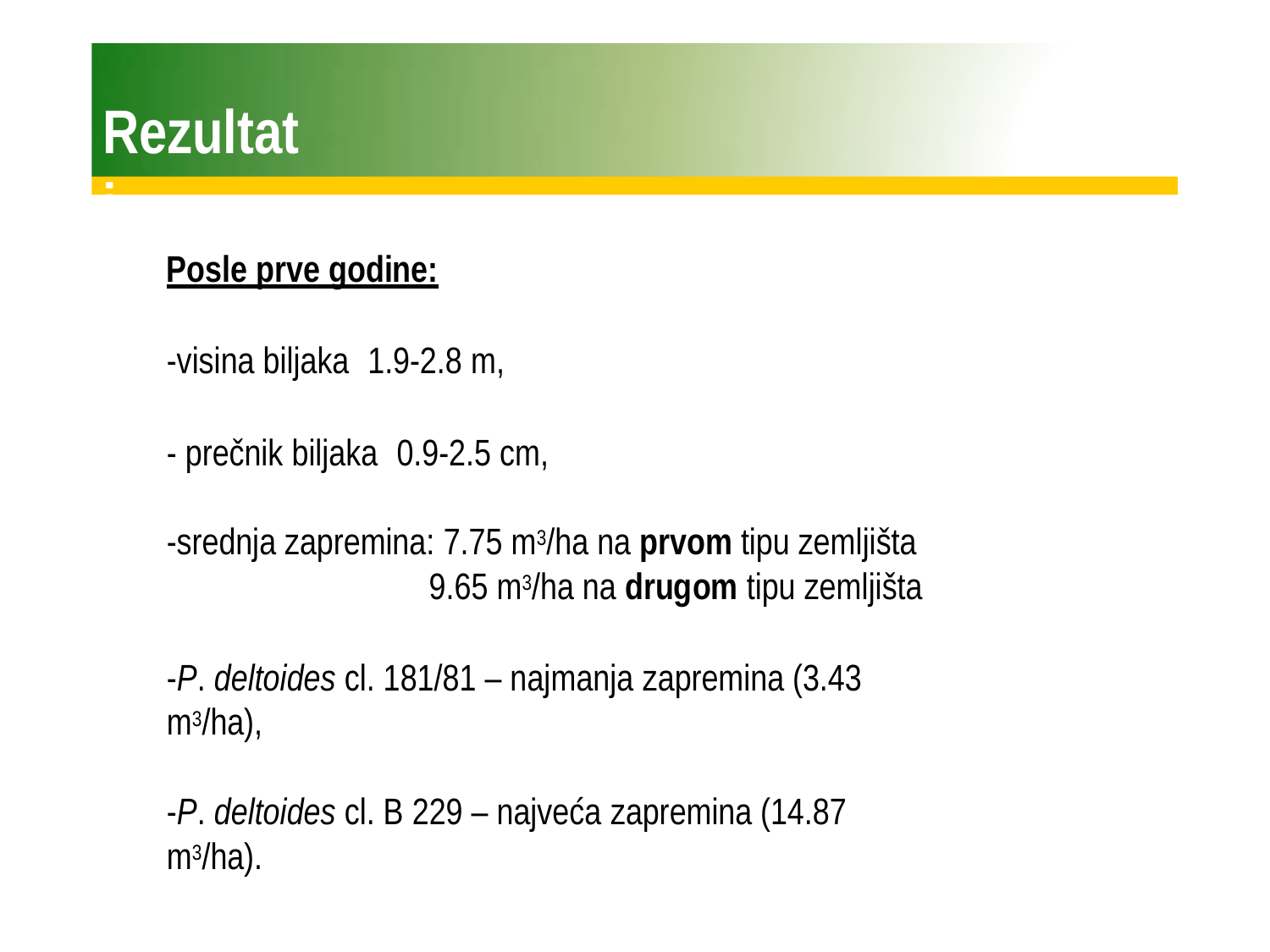

# Rezultati

Posle prve godine:

-visina biljaka	1.9-2.8 m,

- prečnik biljaka	0.9-2.5 cm,

-srednja zapremina: 7.75 m3/ha na prvom tipu zemljišta
9.65 m3/ha na drugom tipu zemljišta

-P. deltoides cl. 181/81 – najmanja zapremina (3.43 m3/ha),

-P. deltoides cl. B 229 – najveća zapremina (14.87 m3/ha).